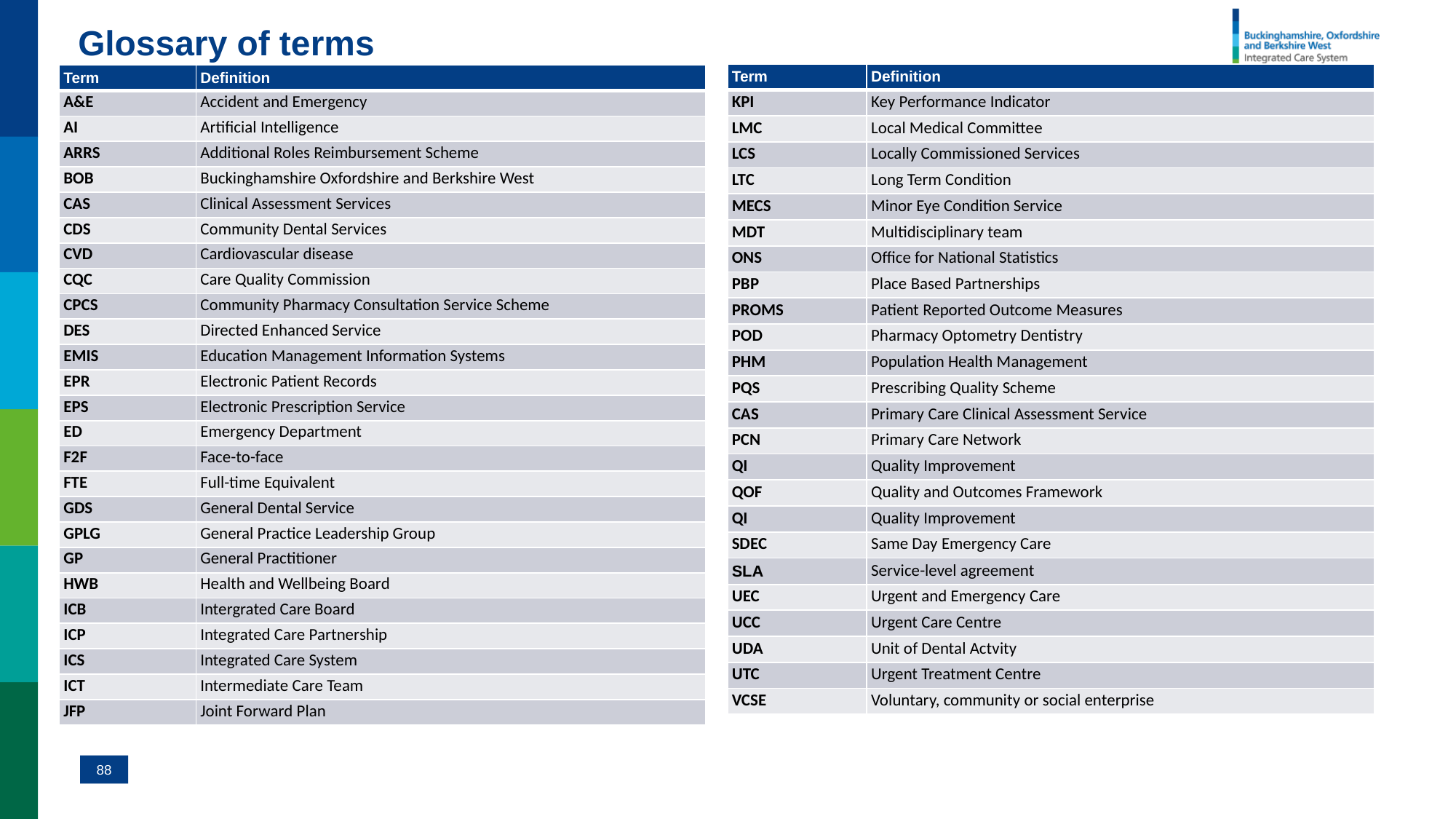

# Glossary of terms
| Term | Definition |
| --- | --- |
| KPI | Key Performance Indicator |
| LMC | Local Medical Committee |
| LCS | Locally Commissioned Services |
| LTC | Long Term Condition |
| MECS | Minor Eye Condition Service |
| MDT | Multidisciplinary team |
| ONS | Office for National Statistics |
| PBP | Place Based Partnerships |
| PROMS | Patient Reported Outcome Measures |
| POD | Pharmacy Optometry Dentistry |
| PHM | Population Health Management |
| PQS | Prescribing Quality Scheme |
| CAS | Primary Care Clinical Assessment Service |
| PCN | Primary Care Network |
| QI | Quality Improvement |
| QOF | Quality and Outcomes Framework |
| QI | Quality Improvement |
| SDEC | Same Day Emergency Care |
| SLA | Service-level agreement |
| UEC | Urgent and Emergency Care |
| UCC | Urgent Care Centre |
| UDA | Unit of Dental Actvity |
| UTC | Urgent Treatment Centre |
| VCSE | Voluntary, community or social enterprise |
| Term | Definition |
| --- | --- |
| A&E | Accident and Emergency |
| AI | Artificial Intelligence |
| ARRS | Additional Roles Reimbursement Scheme |
| BOB | Buckinghamshire Oxfordshire and Berkshire West |
| CAS | Clinical Assessment Services |
| CDS | Community Dental Services |
| CVD | Cardiovascular disease |
| CQC | Care Quality Commission |
| CPCS | Community Pharmacy Consultation Service Scheme |
| DES | Directed Enhanced Service |
| EMIS | Education Management Information Systems |
| EPR | Electronic Patient Records |
| EPS | Electronic Prescription Service |
| ED | Emergency Department |
| F2F | Face-to-face |
| FTE | Full-time Equivalent |
| GDS | General Dental Service |
| GPLG | General Practice Leadership Group |
| GP | General Practitioner |
| HWB | Health and Wellbeing Board |
| ICB | Intergrated Care Board |
| ICP | Integrated Care Partnership |
| ICS | Integrated Care System |
| ICT | Intermediate Care Team |
| JFP | Joint Forward Plan |